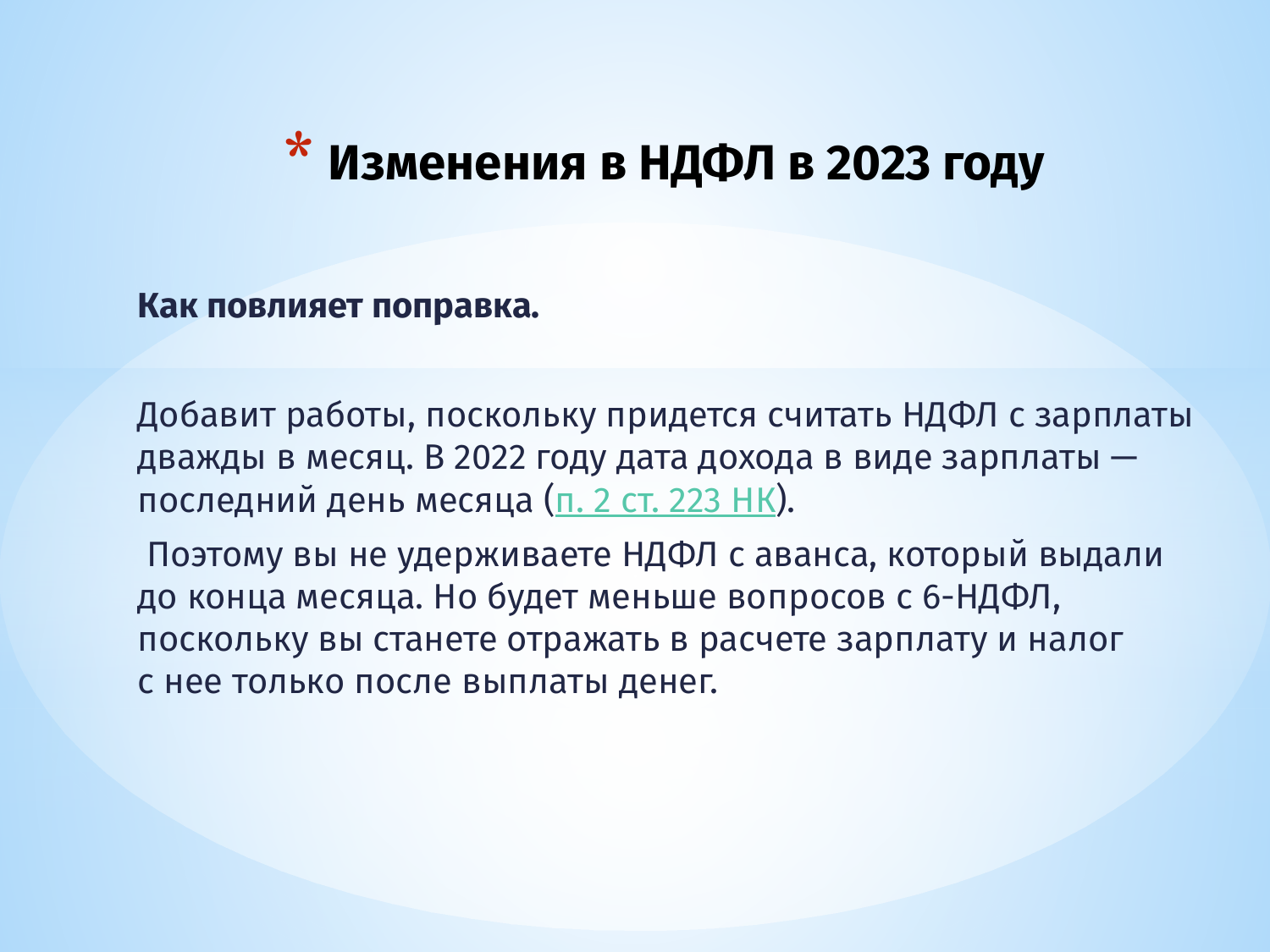

# Изменения в НДФЛ в 2023 году
Как повлияет поправка.

Добавит работы, поскольку придется считать НДФЛ с зарплаты дважды в месяц. В 2022 году дата дохода в виде зарплаты — последний день месяца (п. 2 ст. 223 НК).
 Поэтому вы не удерживаете НДФЛ с аванса, который выдали до конца месяца. Но будет меньше вопросов с 6-НДФЛ, поскольку вы станете отражать в расчете зарплату и налог с нее только после выплаты денег.